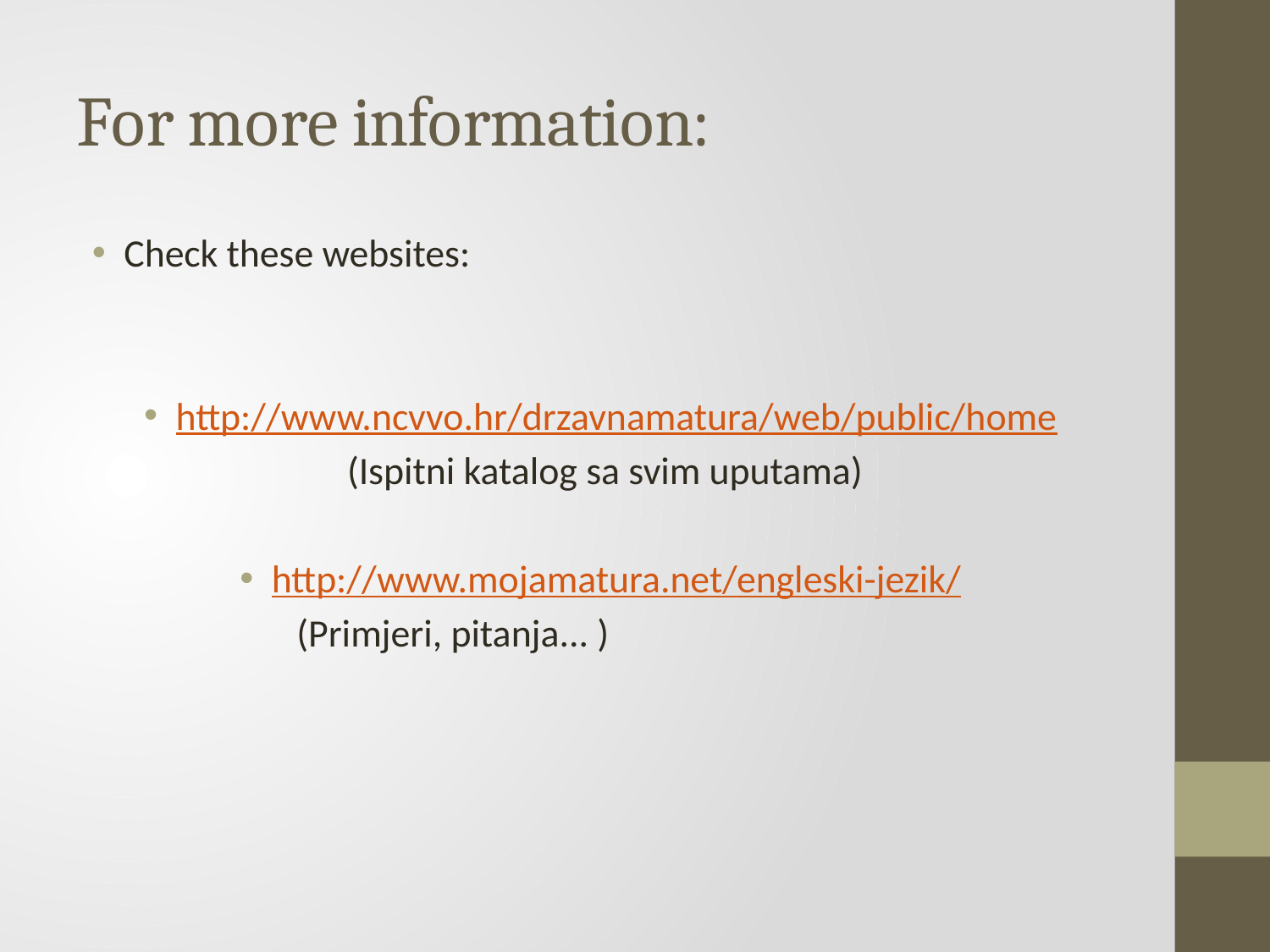

# For more information:
Check these websites:

http://www.ncvvo.hr/drzavnamatura/web/public/home
 (Ispitni katalog sa svim uputama)

http://www.mojamatura.net/engleski-jezik/
    (Primjeri, pitanja... )